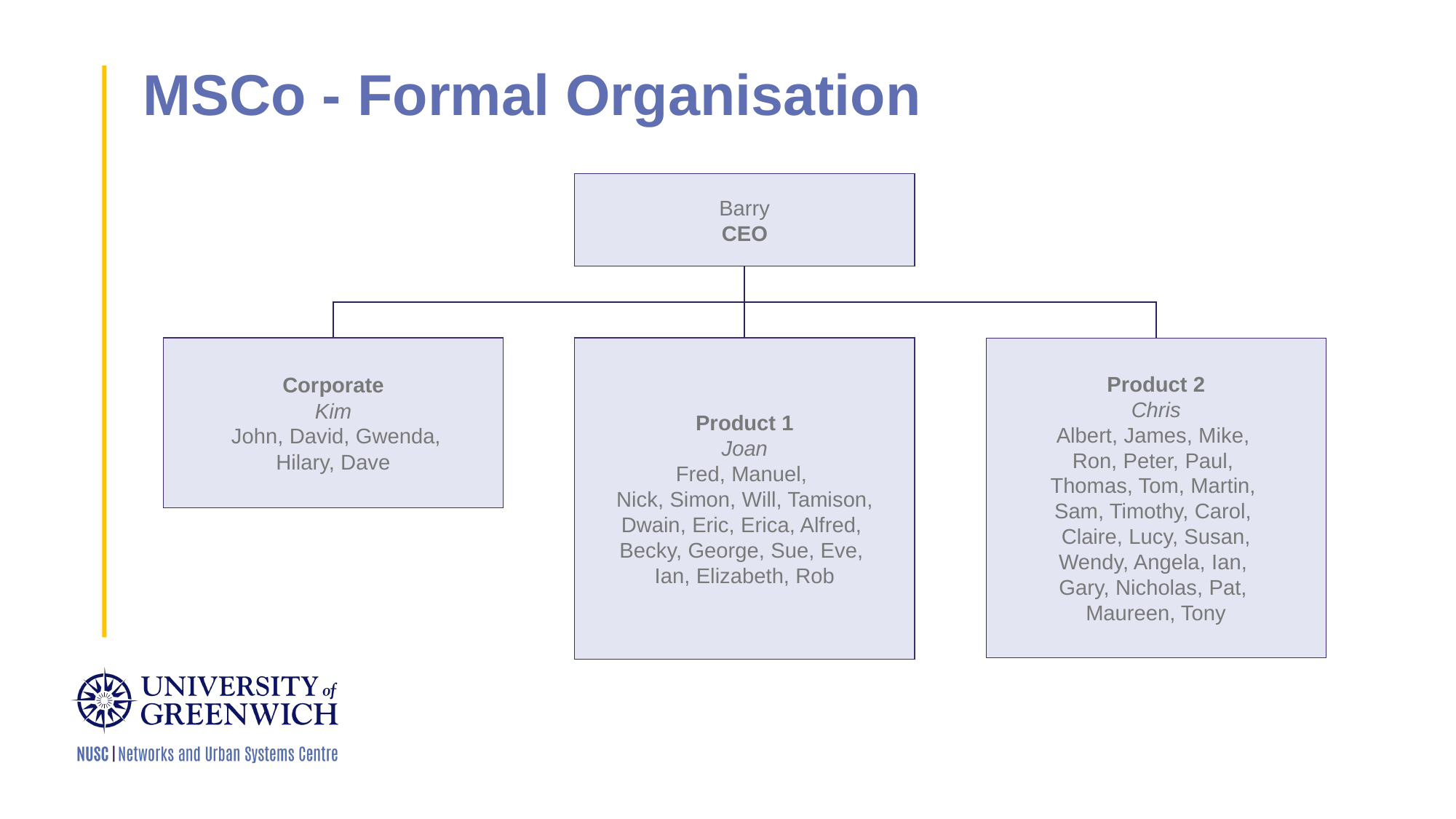

# MSCo - Formal Organisation
Barry
CEO
Corporate
Kim
 John, David, Gwenda,
Hilary, Dave
Product 1
Joan
Fred, Manuel,
Nick, Simon, Will, Tamison,
Dwain, Eric, Erica, Alfred,
Becky, George, Sue, Eve,
Ian, Elizabeth, Rob
Product 2
Chris
Albert, James, Mike,
Ron, Peter, Paul,
Thomas, Tom, Martin,
Sam, Timothy, Carol,
Claire, Lucy, Susan,
Wendy, Angela, Ian,
Gary, Nicholas, Pat,
Maureen, Tony